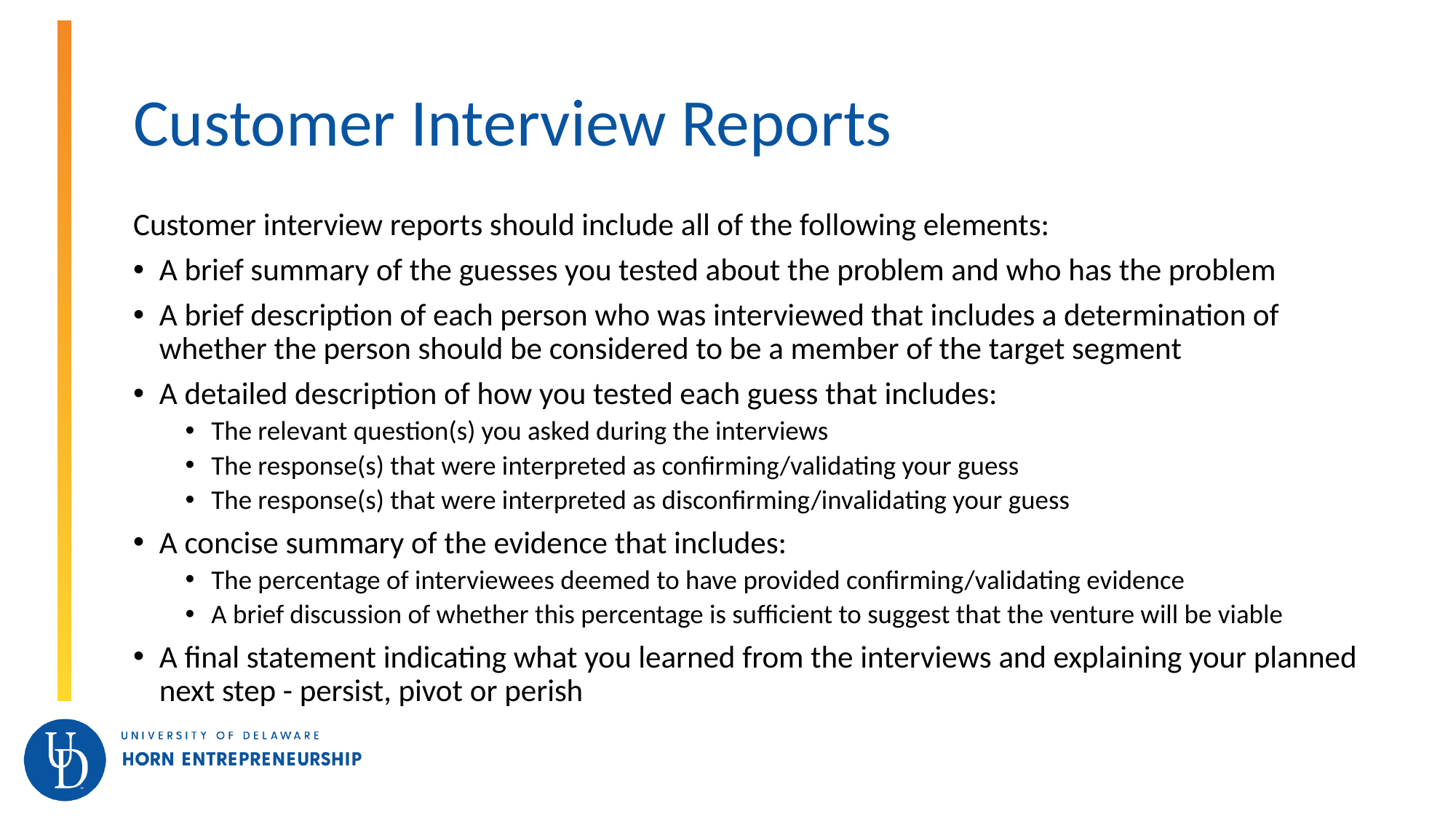

# Customer Interview Reports
Customer interview reports should include all of the following elements:
A brief summary of the guesses you tested about the problem and who has the problem
A brief description of each person who was interviewed that includes a determination of whether the person should be considered to be a member of the target segment
A detailed description of how you tested each guess that includes:
The relevant question(s) you asked during the interviews
The response(s) that were interpreted as confirming/validating your guess
The response(s) that were interpreted as disconfirming/invalidating your guess
A concise summary of the evidence that includes:
The percentage of interviewees deemed to have provided confirming/validating evidence
A brief discussion of whether this percentage is sufficient to suggest that the venture will be viable
A final statement indicating what you learned from the interviews and explaining your planned next step - persist, pivot or perish